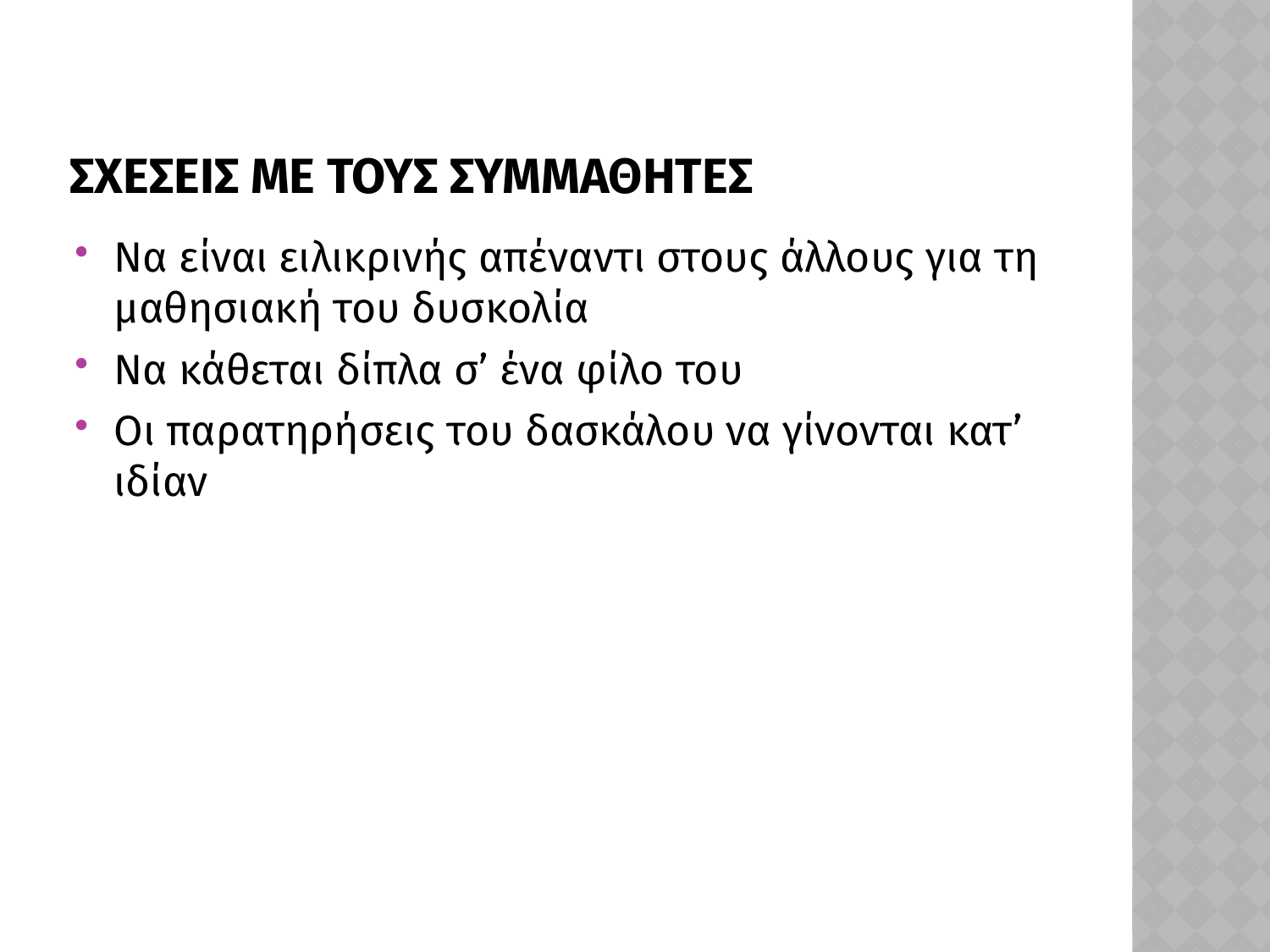

# Σχεσεισ με τουσ συμμαθητεσ
Να είναι ειλικρινής απέναντι στους άλλους για τη μαθησιακή του δυσκολία
Να κάθεται δίπλα σ’ ένα φίλο του
Οι παρατηρήσεις του δασκάλου να γίνονται κατ’ ιδίαν